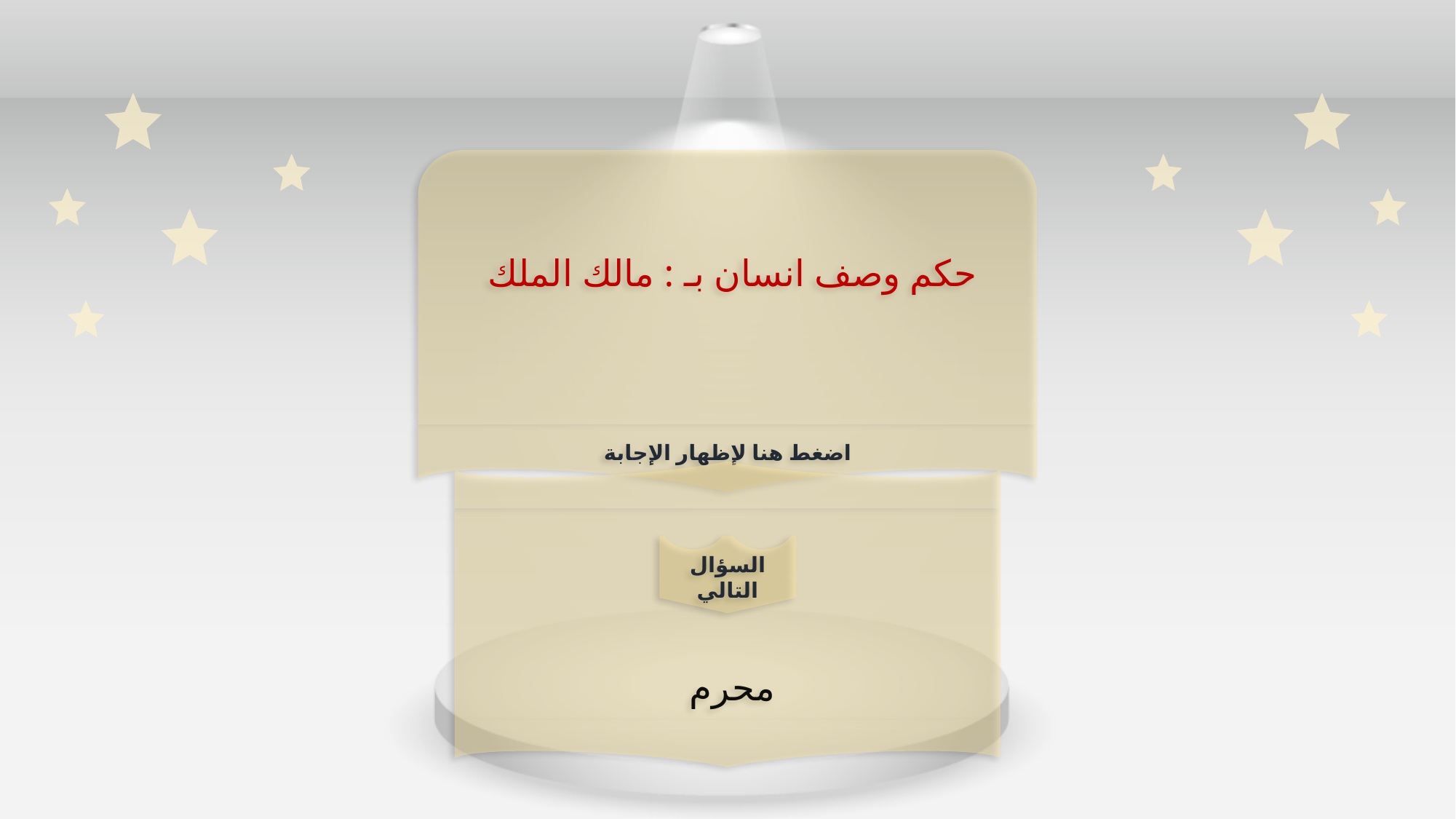

حكم وصف انسان بـ : مالك الملك

اضغط هنا لإظهار الإجابة

 محرم

السؤال التالي